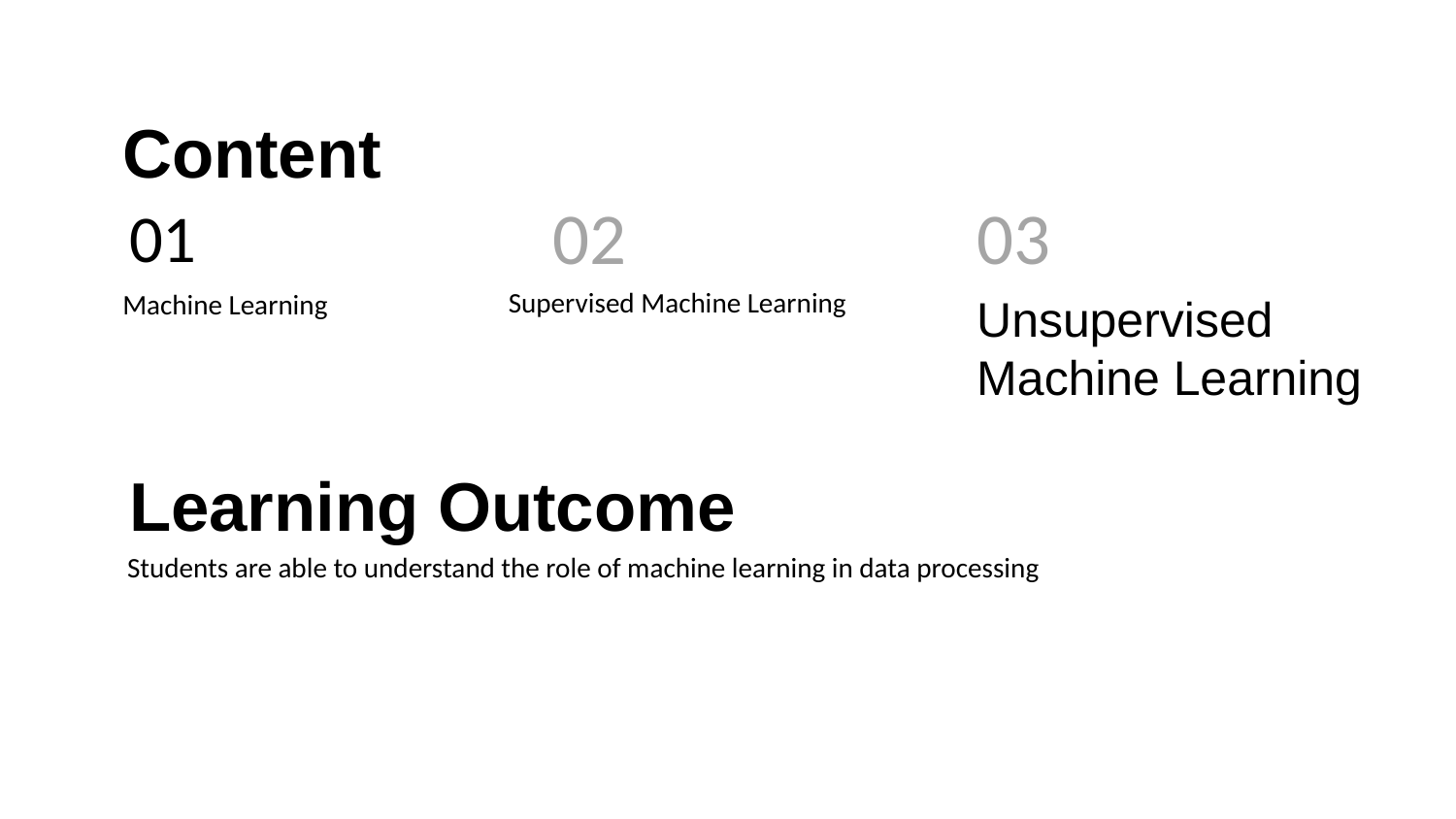

Content
# 01
02
03
Supervised Machine Learning
Unsupervised Machine Learning
Machine Learning
Learning Outcome
Students are able to understand the role of machine learning in data processing